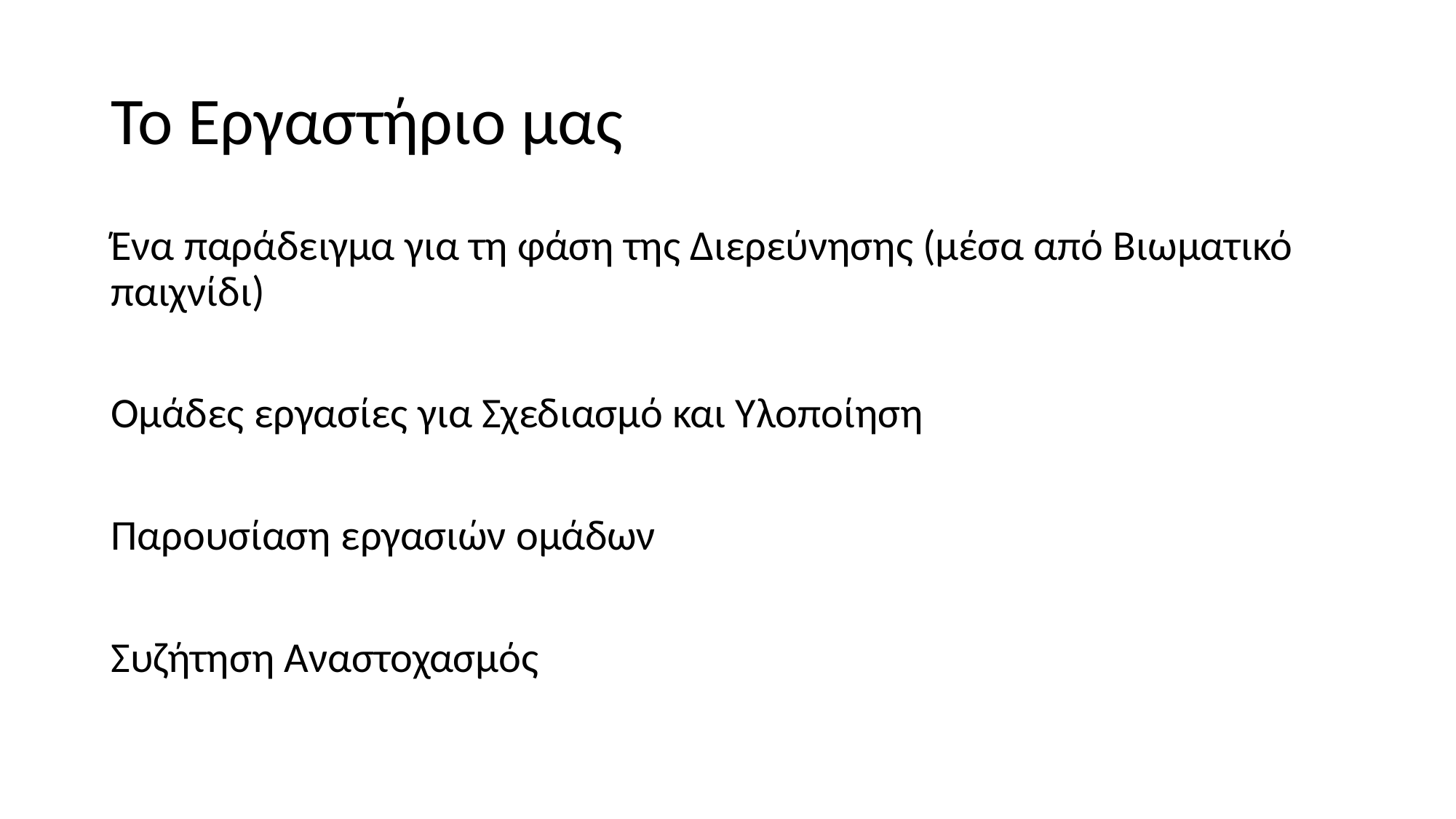

# Το Εργαστήριο μας
Ένα παράδειγμα για τη φάση της Διερεύνησης (μέσα από Βιωματικό παιχνίδι)

Ομάδες εργασίες για Σχεδιασμό και Υλοποίηση

Παρουσίαση εργασιών ομάδων

Συζήτηση Αναστοχασμός